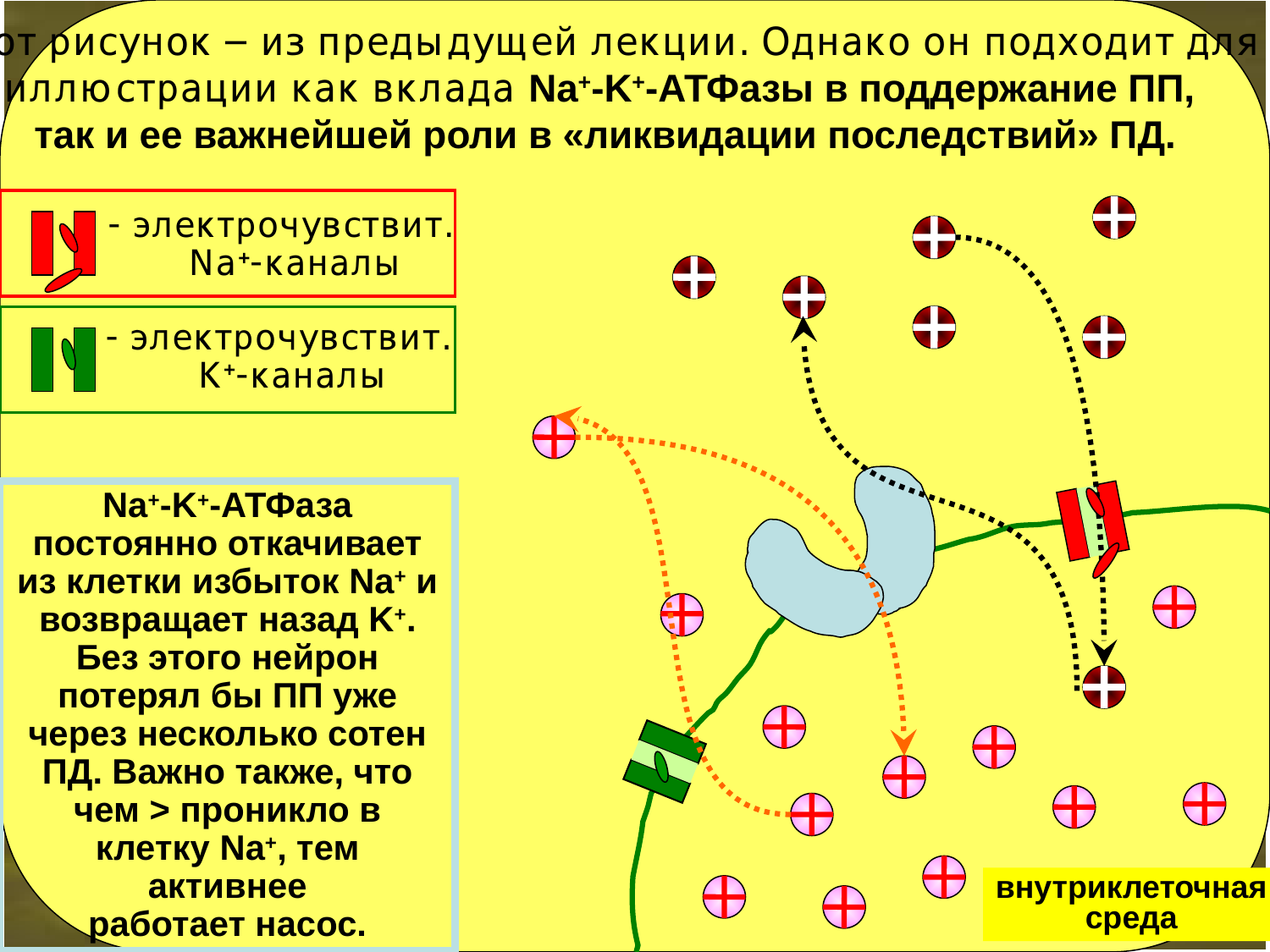

Этот рисунок – из предыдущей лекции. Однако он подходит для
иллюстрации как вклада Na+-K+-АТФазы в поддержание ПП,
так и ее важнейшей роли в «ликвидации последствий» ПД.

- электрочувствит.
   Na+-каналы

- электрочувствит.
   К+-каналы

Na+-K+-АТФаза постоянно откачивает из клетки избыток Na+ и возвращает назад K+. Без этого нейрон потерял бы ПП уже через несколько сотен ПД. Важно также, что чем > проникло в клетку Na+, тем активнее
работает насос.

49
49
внутриклеточная
среда